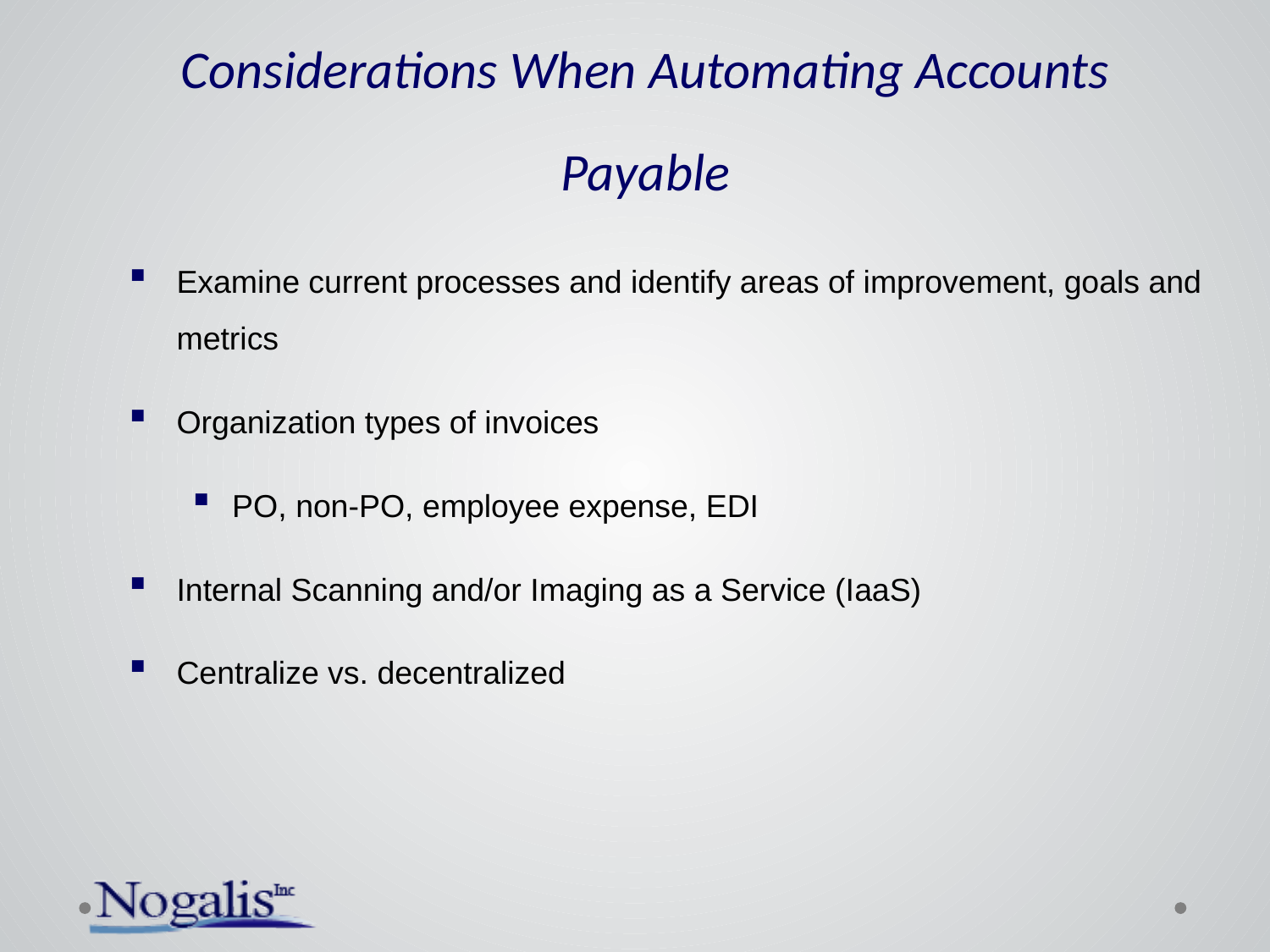

# Considerations When Automating Accounts Payable
Examine current processes and identify areas of improvement, goals and metrics
Organization types of invoices
PO, non-PO, employee expense, EDI
Internal Scanning and/or Imaging as a Service (IaaS)
Centralize vs. decentralized